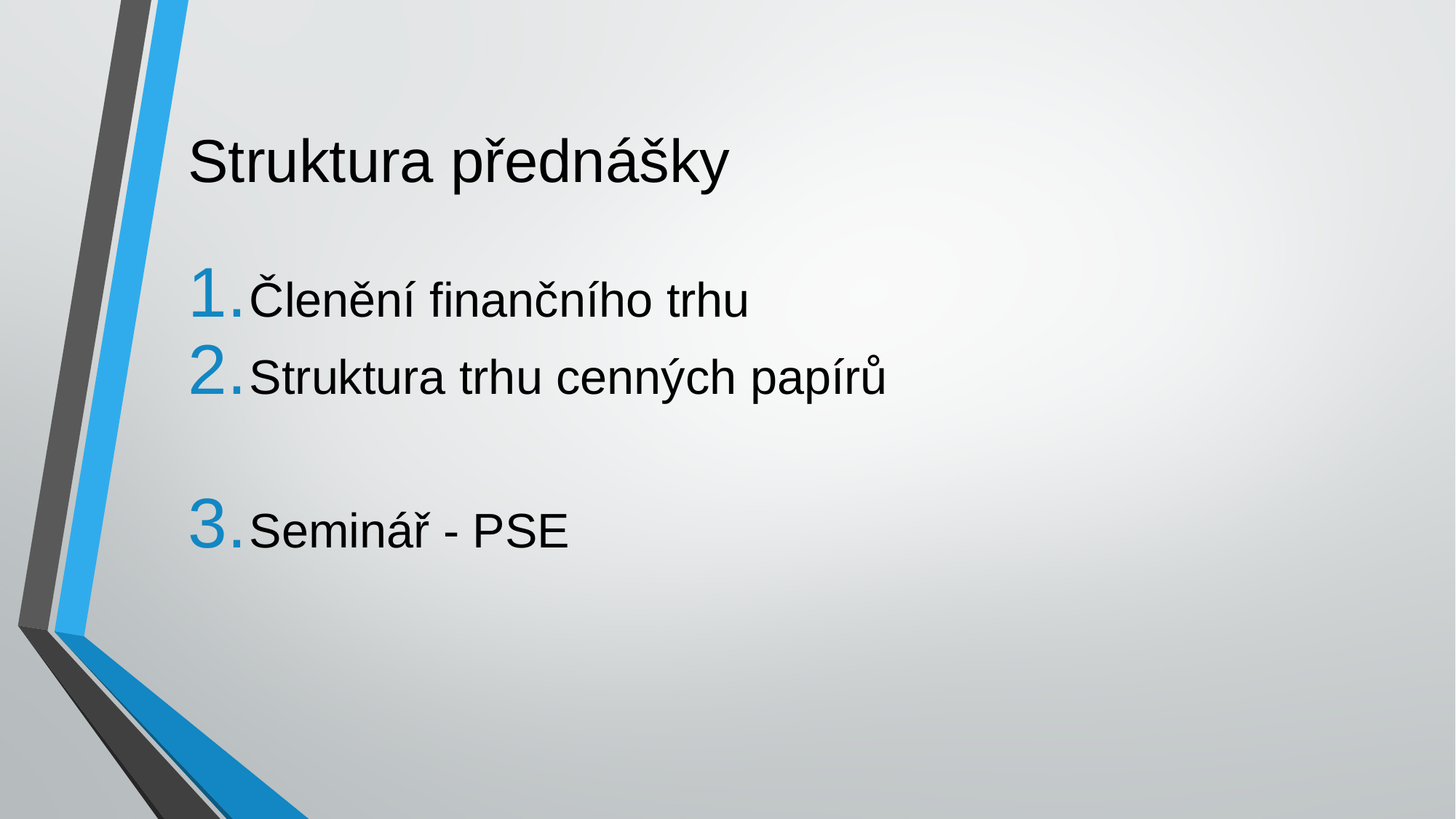

# Struktura přednášky
Členění finančního trhu
Struktura trhu cenných papírů

Seminář - PSE